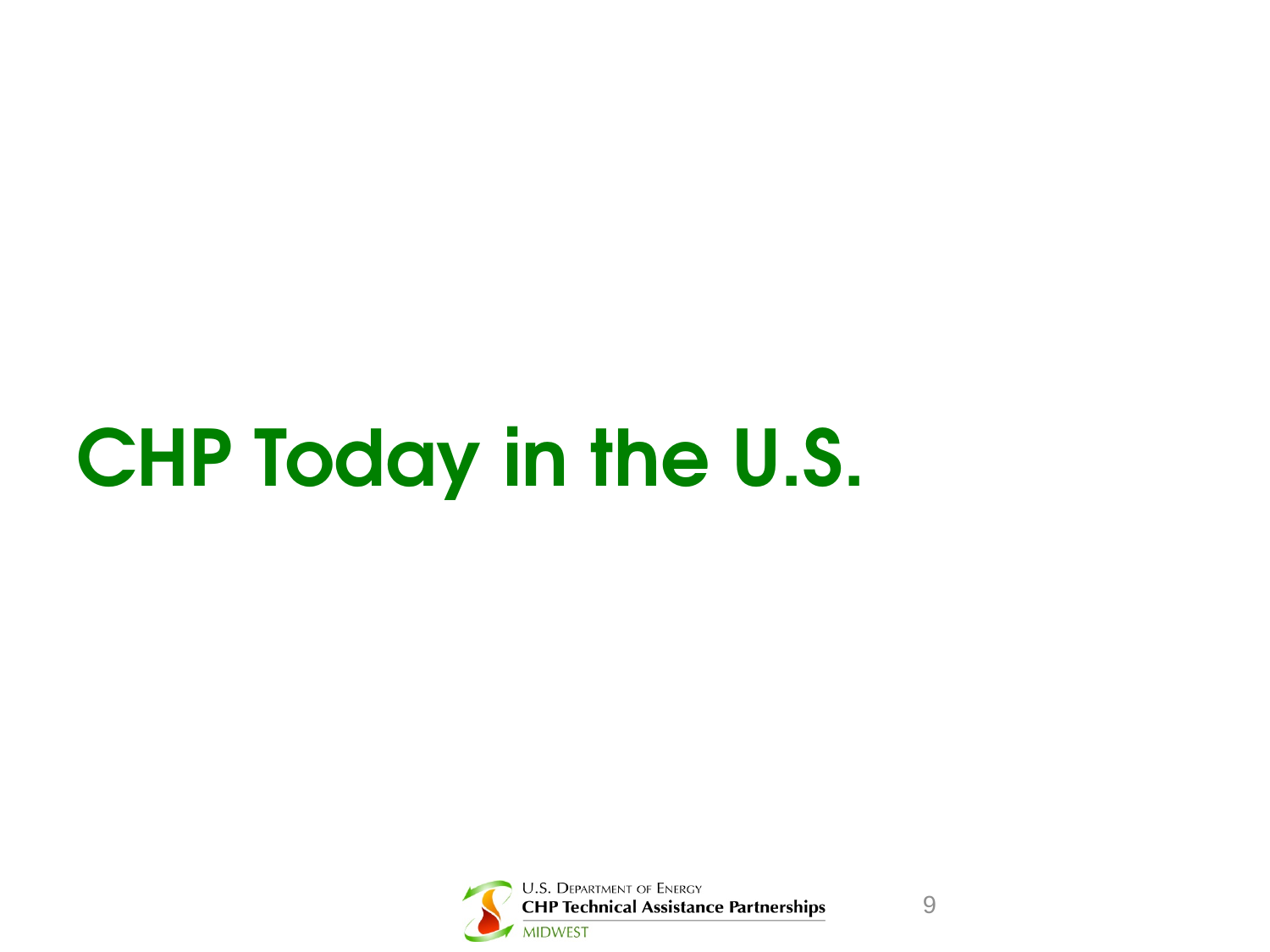

# CHP Today in the U.S.
9